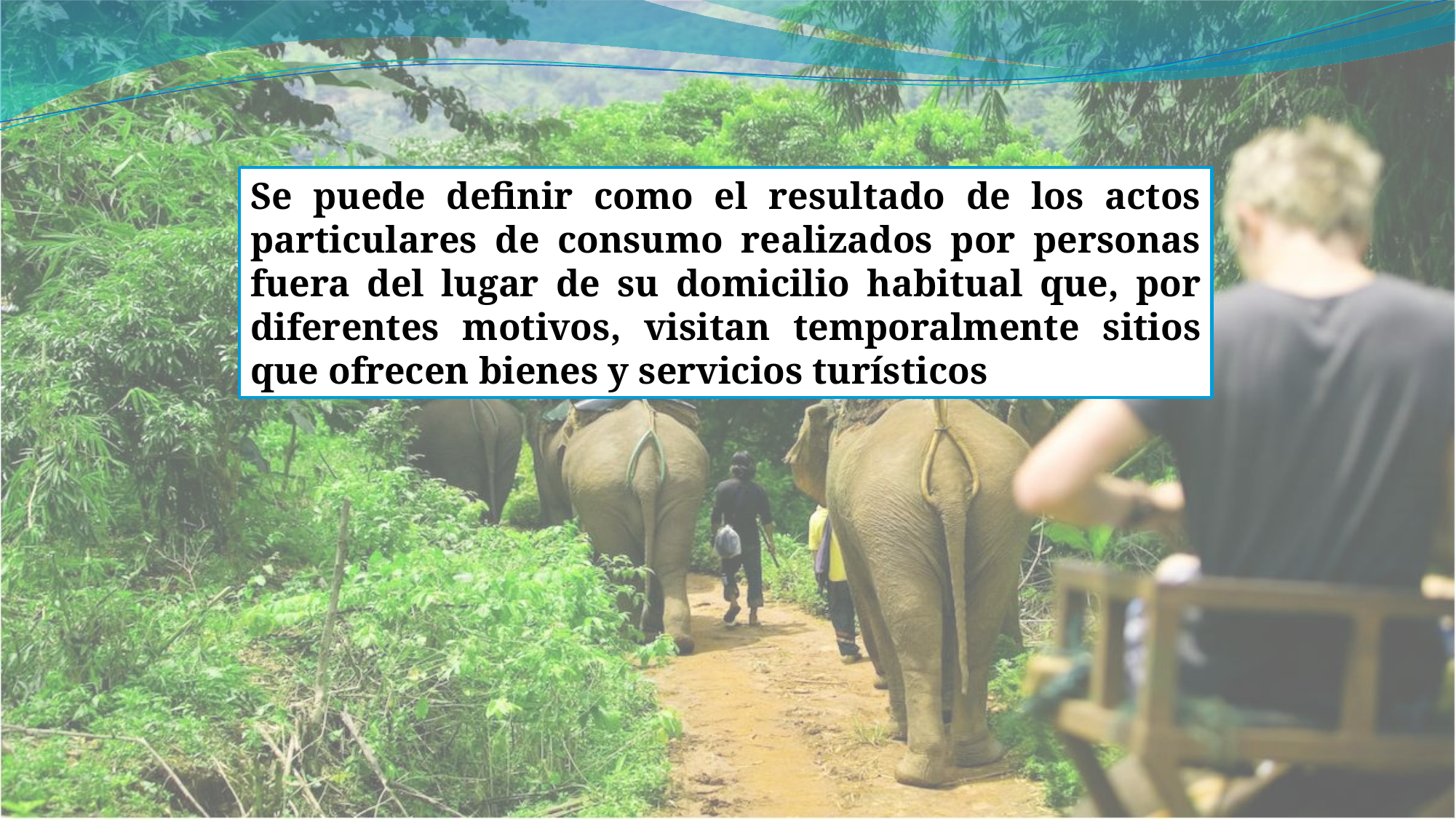

Se puede definir como el resultado de los actos particulares de consumo realizados por personas fuera del lugar de su domicilio habitual que, por diferentes motivos, visitan temporalmente sitios que ofrecen bienes y servicios turísticos